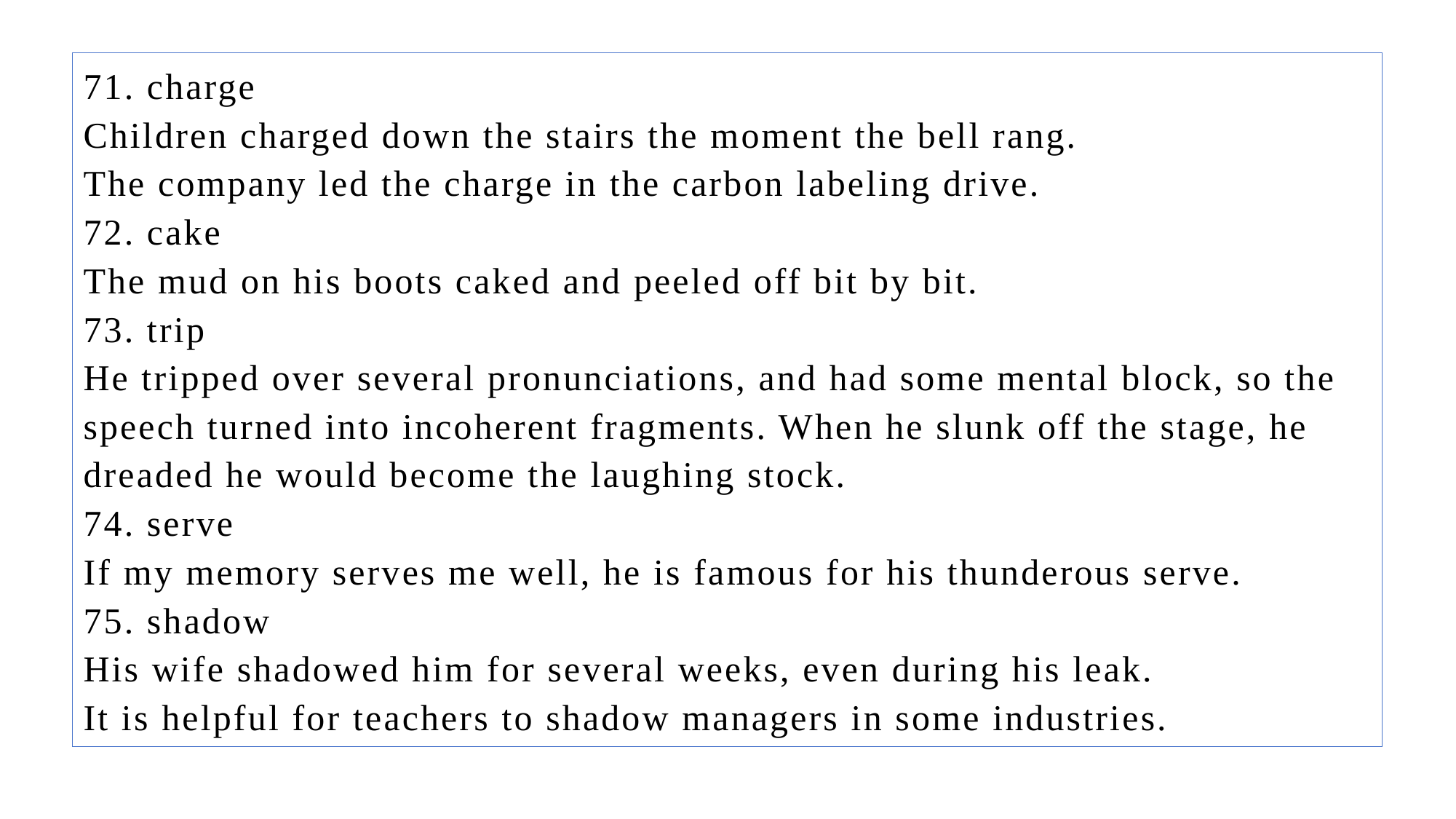

71. charge
Children charged down the stairs the moment the bell rang.
The company led the charge in the carbon labeling drive.
72. cake
The mud on his boots caked and peeled off bit by bit.
73. trip
He tripped over several pronunciations, and had some mental block, so the speech turned into incoherent fragments. When he slunk off the stage, he dreaded he would become the laughing stock.
74. serve
If my memory serves me well, he is famous for his thunderous serve.
75. shadow
His wife shadowed him for several weeks, even during his leak.
It is helpful for teachers to shadow managers in some industries.